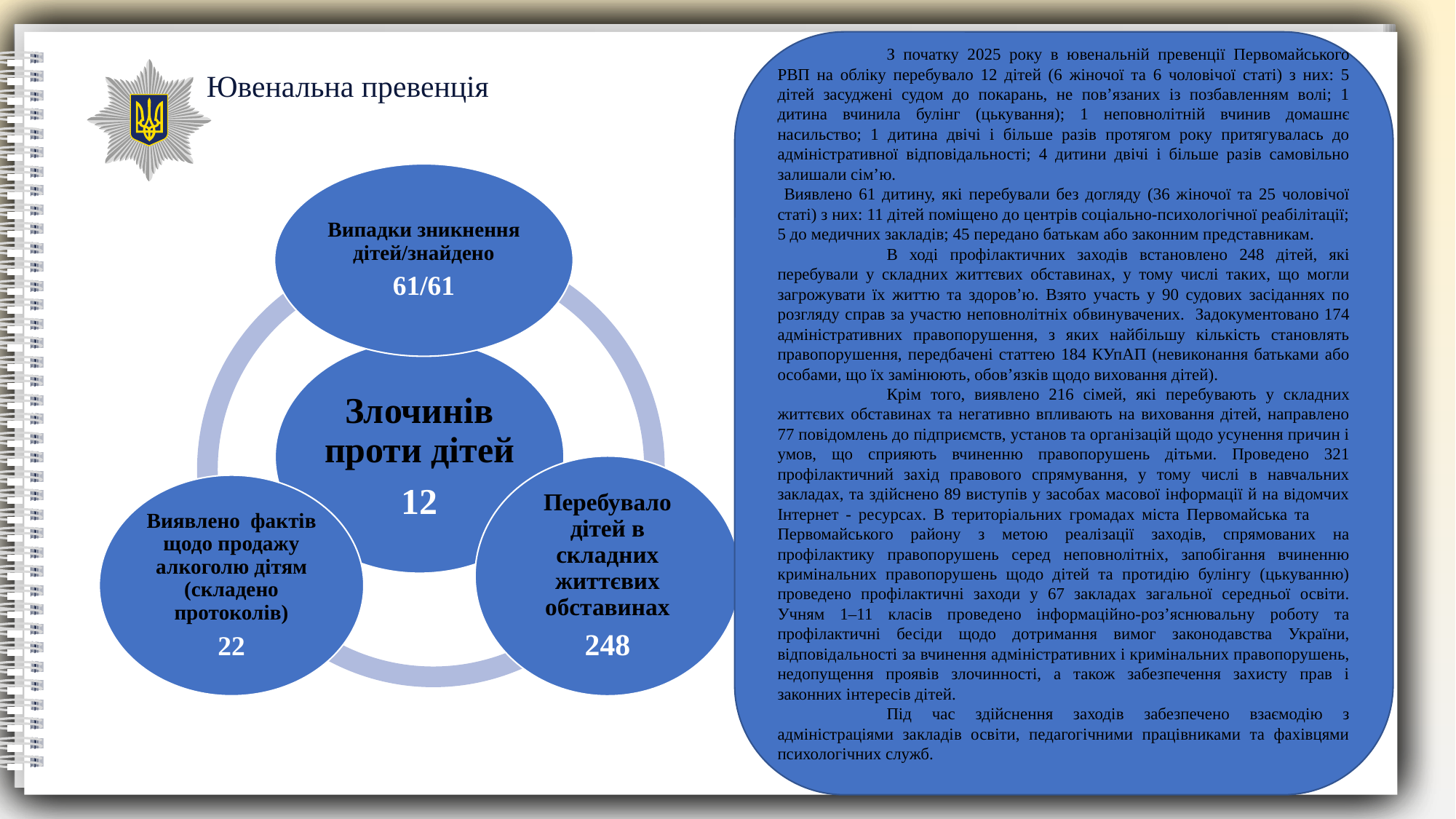

З початку 2025 року в ювенальній превенції Первомайського РВП на обліку перебувало 12 дітей (6 жіночої та 6 чоловічої статі) з них: 5 дітей засуджені судом до покарань, не пов’язаних із позбавленням волі; 1 дитина вчинила булінг (цькування); 1 неповнолітній вчинив домашнє насильство; 1 дитина двічі і більше разів протягом року притягувалась до адміністративної відповідальності; 4 дитини двічі і більше разів самовільно залишали сім’ю.
 Виявлено 61 дитину, які перебували без догляду (36 жіночої та 25 чоловічої статі) з них: 11 дітей поміщено до центрів соціально-психологічної реабілітації; 5 до медичних закладів; 45 передано батькам або законним представникам.
	В ході профілактичних заходів встановлено 248 дітей, які перебували у складних життєвих обставинах, у тому числі таких, що могли загрожувати їх життю та здоров’ю. Взято участь у 90 судових засіданнях по розгляду справ за участю неповнолітніх обвинувачених.  Задокументовано 174 адміністративних правопорушення, з яких найбільшу кількість становлять правопорушення, передбачені статтею 184 КУпАП (невиконання батьками або особами, що їх замінюють, обов’язків щодо виховання дітей).
	Крім того, виявлено 216 сімей, які перебувають у складних життєвих обставинах та негативно впливають на виховання дітей, направлено 77 повідомлень до підприємств, установ та організацій щодо усунення причин і умов, що сприяють вчиненню правопорушень дітьми. Проведено 321 профілактичний захід правового спрямування, у тому числі в навчальних закладах, та здійснено 89 виступів у засобах масової інформації й на відомчих Інтернет - ресурсах. В територіальних громадах міста Первомайська та 	Первомайського району з метою реалізації заходів, спрямованих на профілактику правопорушень серед неповнолітніх, запобігання вчиненню кримінальних правопорушень щодо дітей та протидію булінгу (цькуванню) проведено профілактичні заходи у 67 закладах загальної середньої освіти. Учням 1–11 класів проведено інформаційно-роз’яснювальну роботу та профілактичні бесіди щодо дотримання вимог законодавства України, відповідальності за вчинення адміністративних і кримінальних правопорушень, недопущення проявів злочинності, а також забезпечення захисту прав і законних інтересів дітей.
	Під час здійснення заходів забезпечено взаємодію з адміністраціями закладів освіти, педагогічними працівниками та фахівцями психологічних служб.

Ювенальна превенція
Злочинів проти дітей
12
Випадки зникнення дітей/знайдено
61/61
Перебувало дітей в складних життєвих обставинах
248
Виявлено  фактів щодо продажу алкоголю дітям (складено протоколів)
22